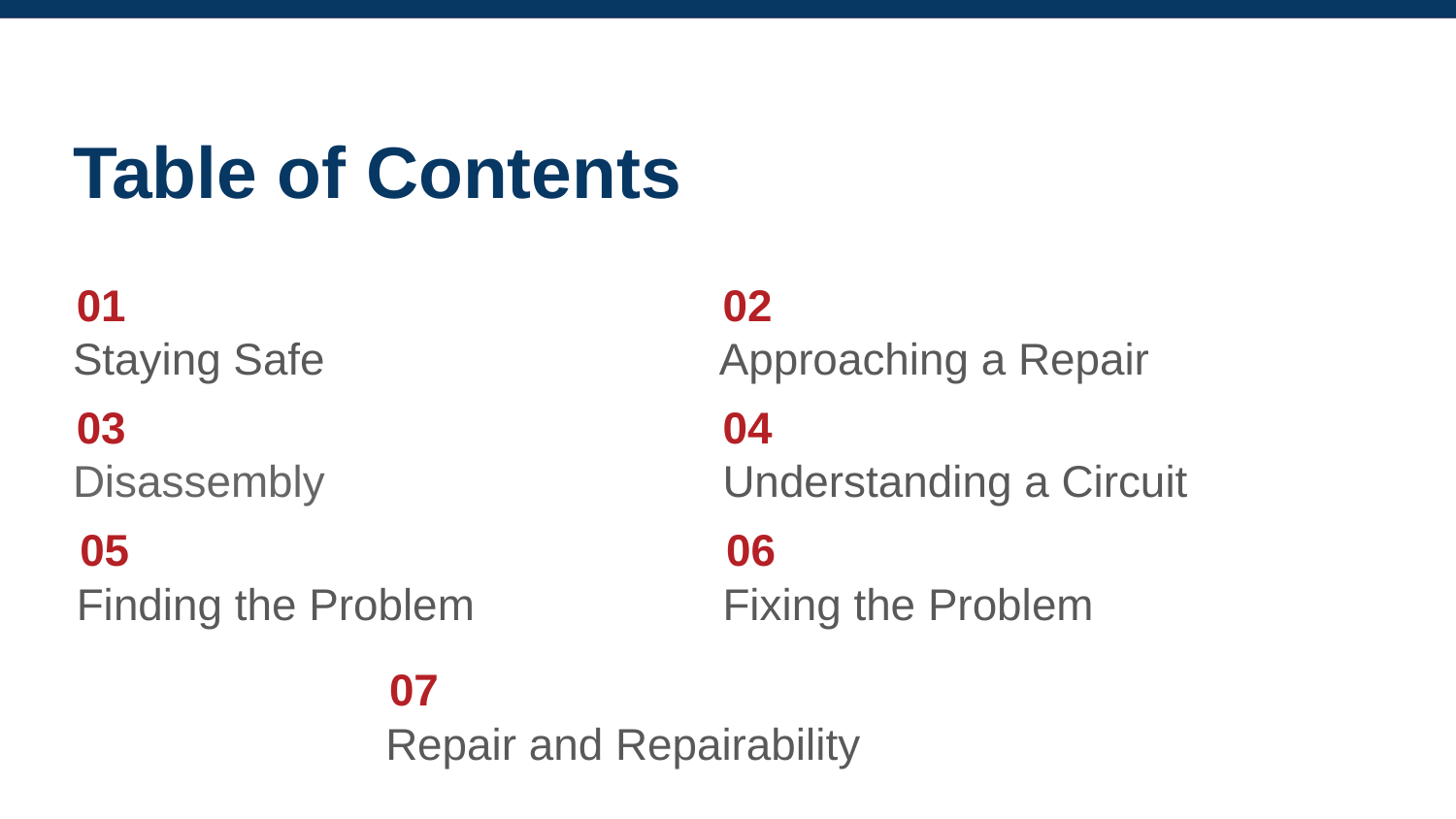

Table of Contents
01
02
Staying Safe
Approaching a Repair
03
04
Disassembly
Understanding a Circuit
05
06
Finding the Problem
Fixing the Problem
07
Repair and Repairability